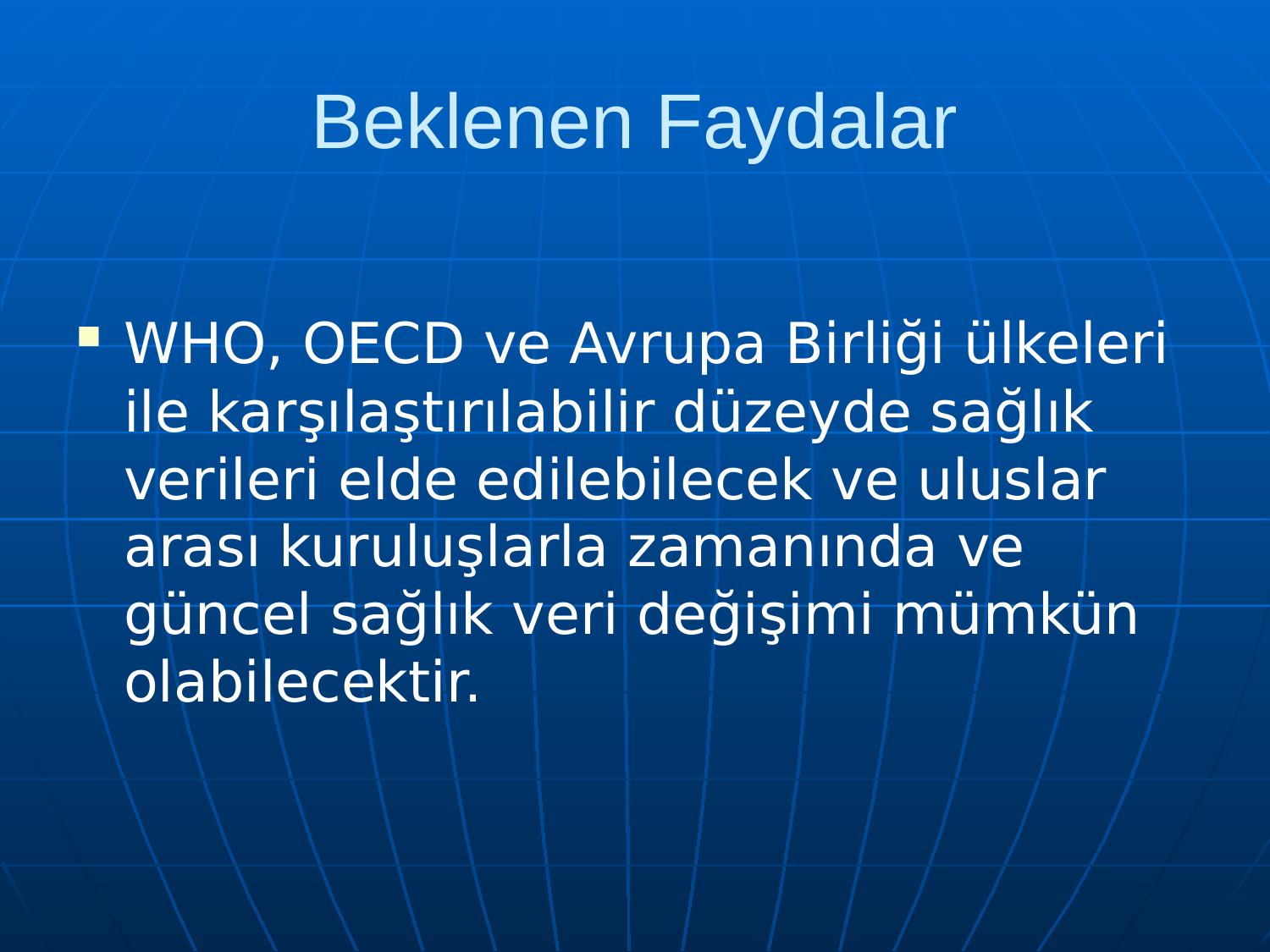

# Beklenen Faydalar

WHO, OECD ve Avrupa Birliği ülkeleri ile karşılaştırılabilir düzeyde sağlık verileri elde edilebilecek ve uluslar arası kuruluşlarla zamanında ve güncel sağlık veri değişimi mümkün olabilecektir.